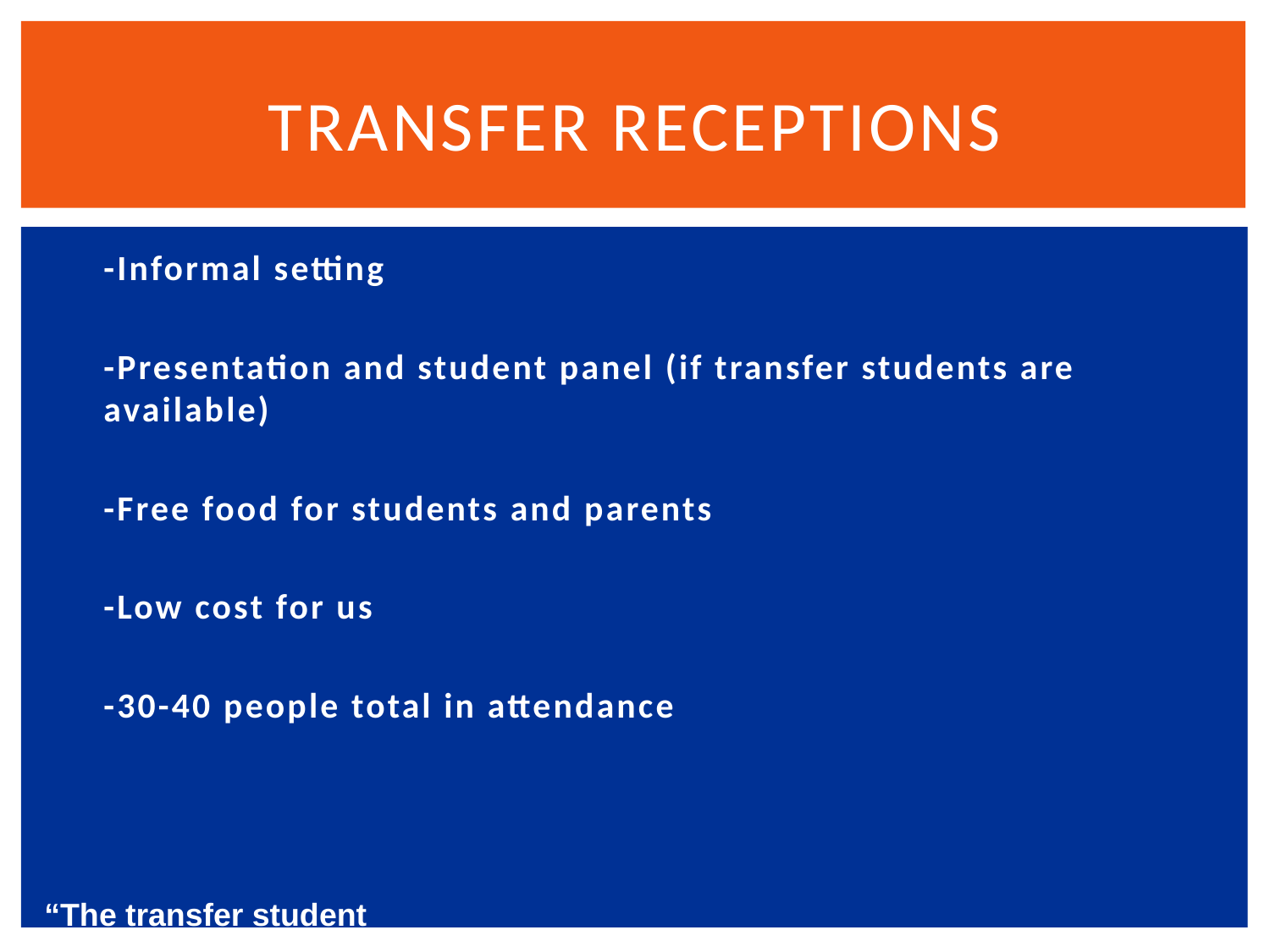

# Transfer Receptions
-Informal setting

-Presentation and student panel (if transfer students are available)

-Free food for students and parents

-Low cost for us

-30-40 people total in attendance
“The transfer student population is trending”